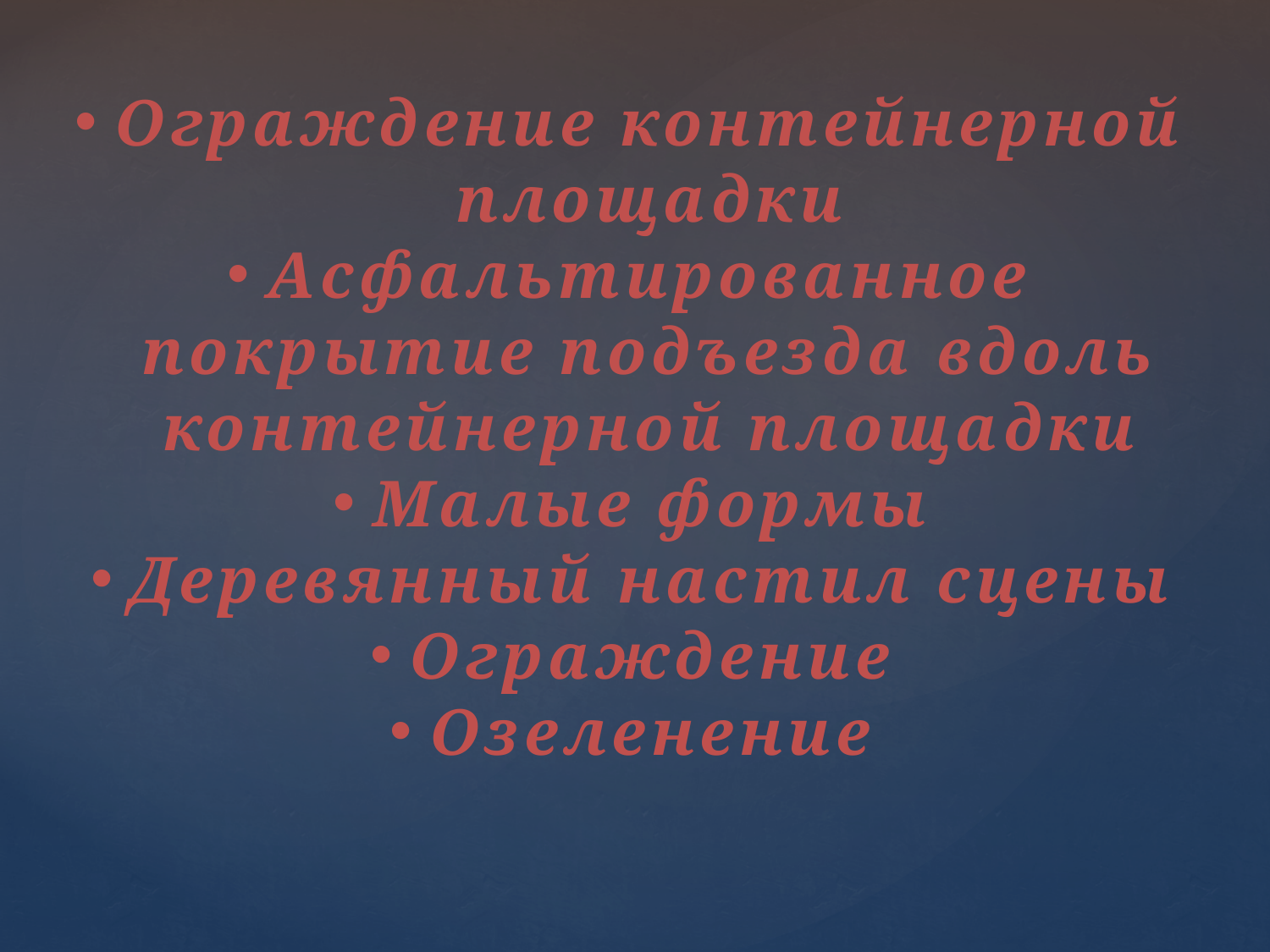

Ограждение контейнерной площадки
Асфальтированное покрытие подъезда вдоль контейнерной площадки
Малые формы
Деревянный настил сцены
Ограждение
Озеленение